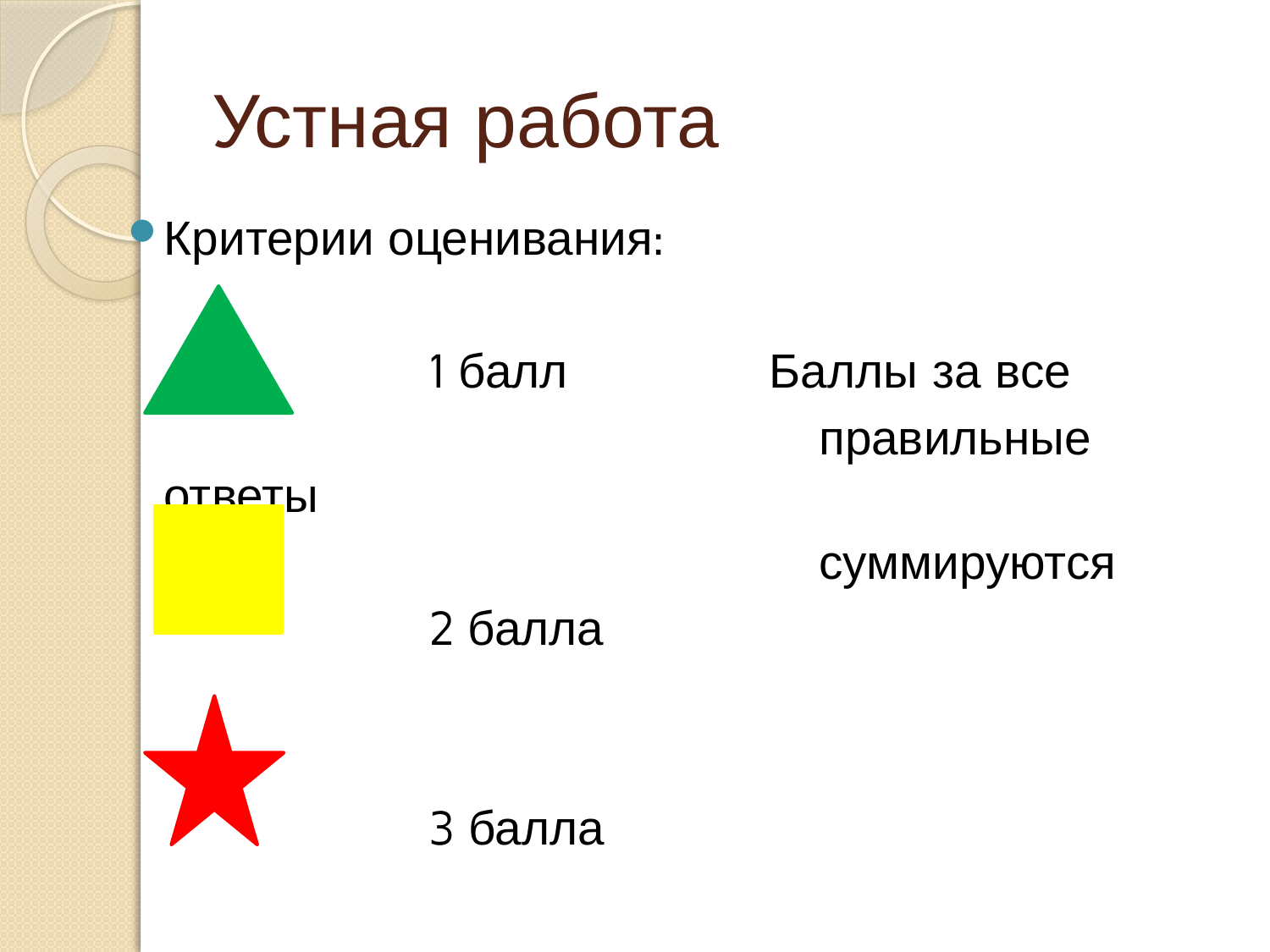

# Устная работа
Критерии оценивания:

                     1 балл              Баллы за все
                                                правильные ответы
                                                суммируются
                     2 балла

                     3 балла